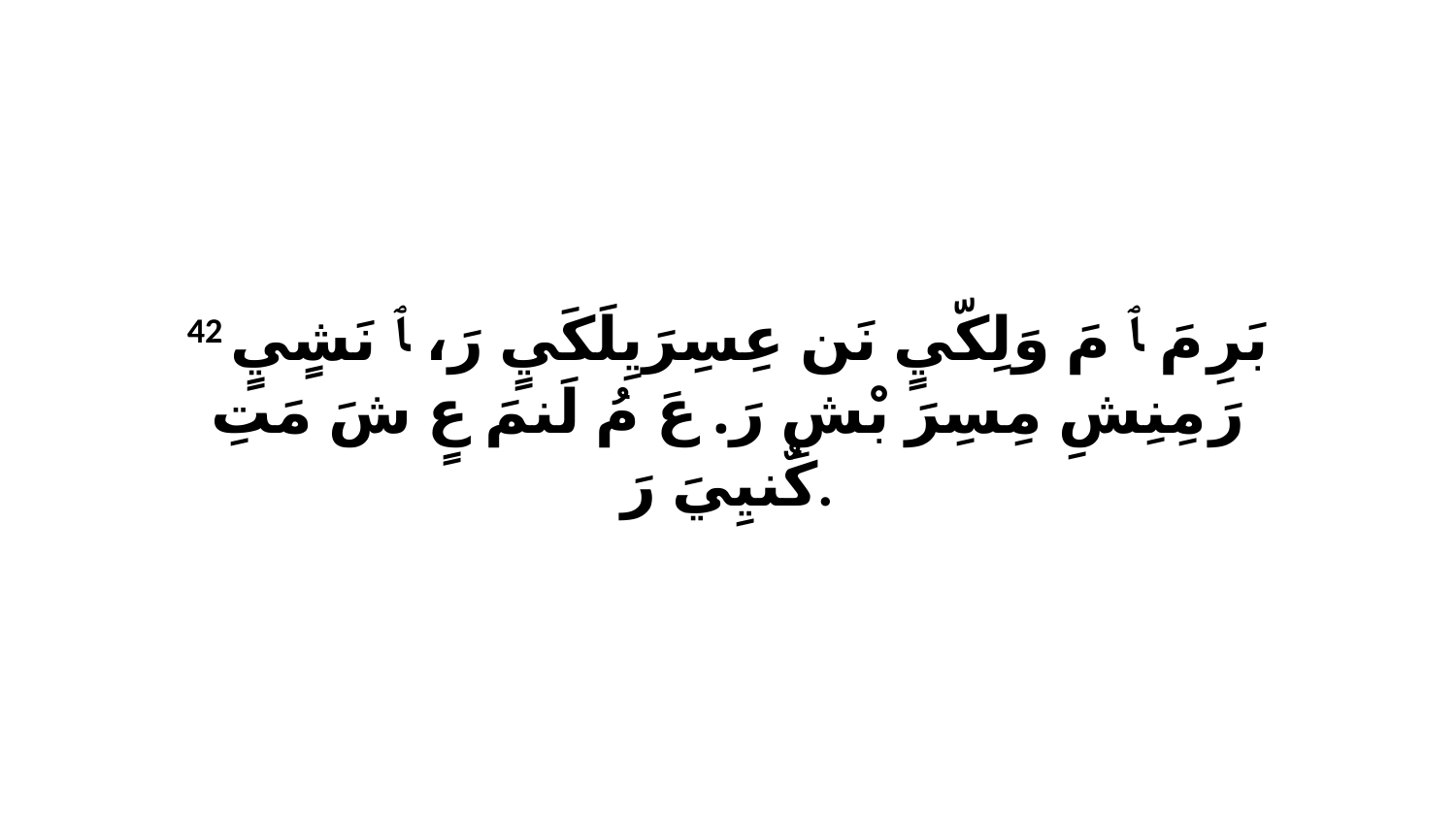

42 بَرِ مَ ﭑ مَ وَلِكّيٍ نَن عِسِرَيِلَكَيٍ رَ، ﭑ نَشٍيٍ رَ مِنِشِ مِسِرَ بْشِ رَ. عَ مُ لَنمَ عٍ شَ مَتِ كٌنيِيَ رَ.